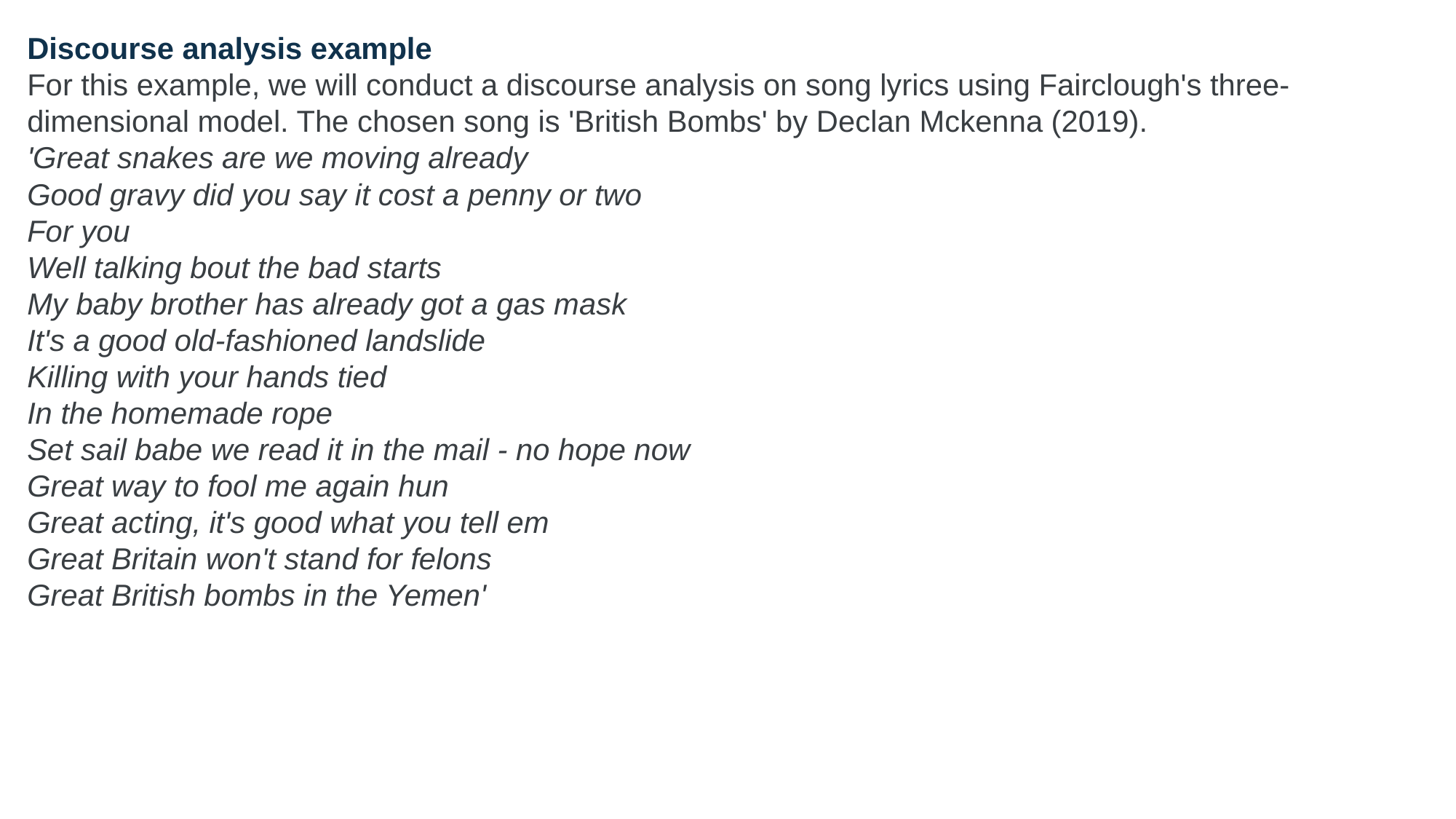

Discourse analysis example
For this example, we will conduct a discourse analysis on song lyrics using Fairclough's three-dimensional model. The chosen song is 'British Bombs' by Declan Mckenna (2019).
'Great snakes are we moving already
Good gravy did you say it cost a penny or two
For you
Well talking bout the bad starts
My baby brother has already got a gas mask
It's a good old-fashioned landslide
Killing with your hands tied
In the homemade rope
Set sail babe we read it in the mail - no hope now
Great way to fool me again hun
Great acting, it's good what you tell em
Great Britain won't stand for felons
Great British bombs in the Yemen'